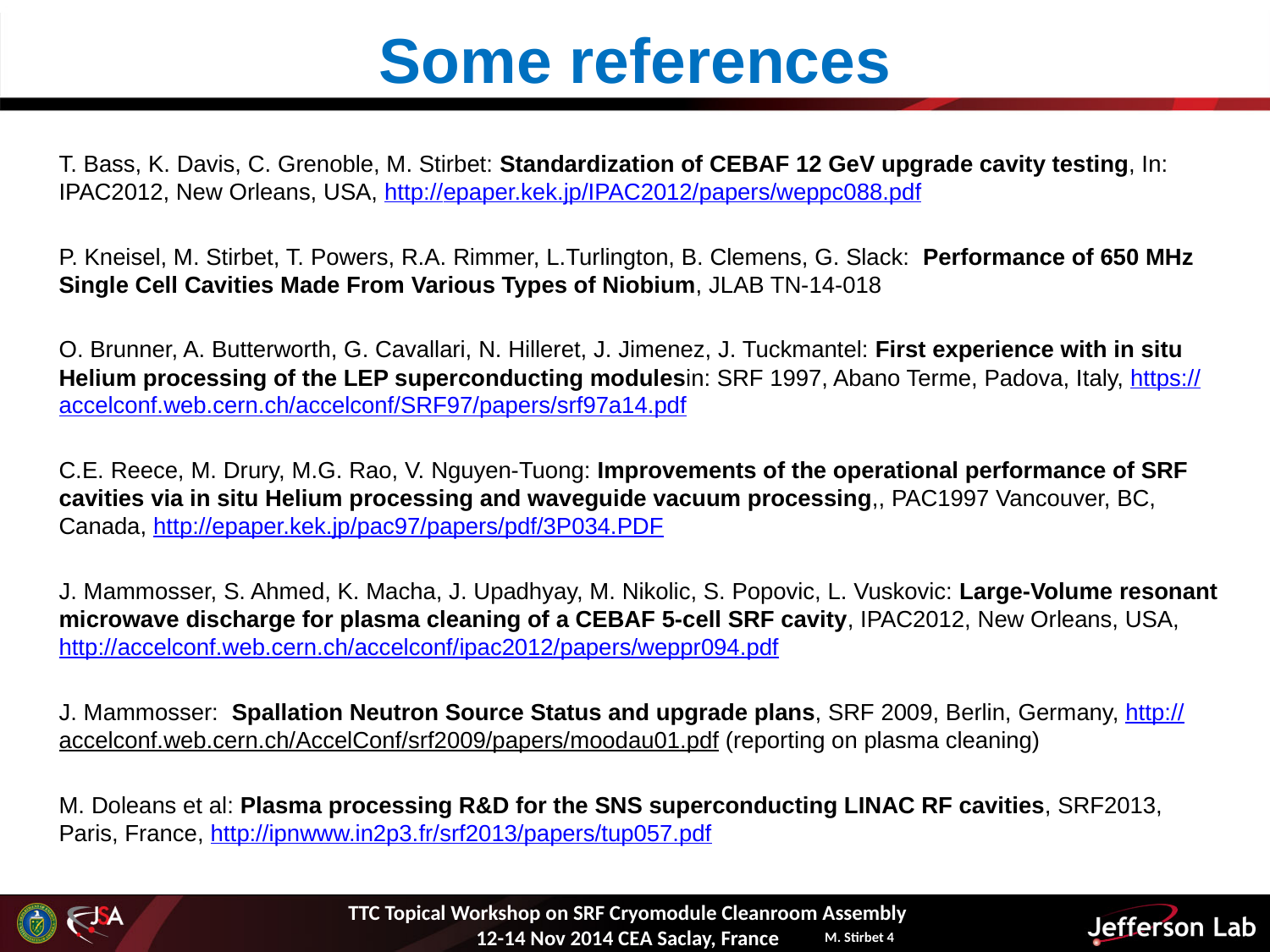

# Some references

T. Bass, K. Davis, C. Grenoble, M. Stirbet: Standardization of CEBAF 12 GeV upgrade cavity testing, In: IPAC2012, New Orleans, USA, http://epaper.kek.jp/IPAC2012/papers/weppc088.pdf

P. Kneisel, M. Stirbet, T. Powers, R.A. Rimmer, L.Turlington, B. Clemens, G. Slack:  Performance of 650 MHz Single Cell Cavities Made From Various Types of Niobium, JLAB TN-14-018

O. Brunner, A. Butterworth, G. Cavallari, N. Hilleret, J. Jimenez, J. Tuckmantel: First experience with in situ Helium processing of the LEP superconducting modulesin: SRF 1997, Abano Terme, Padova, Italy, https://accelconf.web.cern.ch/accelconf/SRF97/papers/srf97a14.pdf

C.E. Reece, M. Drury, M.G. Rao, V. Nguyen-Tuong: Improvements of the operational performance of SRF cavities via in situ Helium processing and waveguide vacuum processing,, PAC1997 Vancouver, BC, Canada, http://epaper.kek.jp/pac97/papers/pdf/3P034.PDF

J. Mammosser, S. Ahmed, K. Macha, J. Upadhyay, M. Nikolic, S. Popovic, L. Vuskovic: Large-Volume resonant microwave discharge for plasma cleaning of a CEBAF 5-cell SRF cavity, IPAC2012, New Orleans, USA, http://accelconf.web.cern.ch/accelconf/ipac2012/papers/weppr094.pdf

J. Mammosser:  Spallation Neutron Source Status and upgrade plans, SRF 2009, Berlin, Germany, http://accelconf.web.cern.ch/AccelConf/srf2009/papers/moodau01.pdf (reporting on plasma cleaning)

M. Doleans et al: Plasma processing R&D for the SNS superconducting LINAC RF cavities, SRF2013, Paris, France, http://ipnwww.in2p3.fr/srf2013/papers/tup057.pdf

TTC Topical Workshop on SRF Cryomodule Cleanroom Assembly
12-14 Nov 2014 CEA Saclay, France
M. Stirbet 4